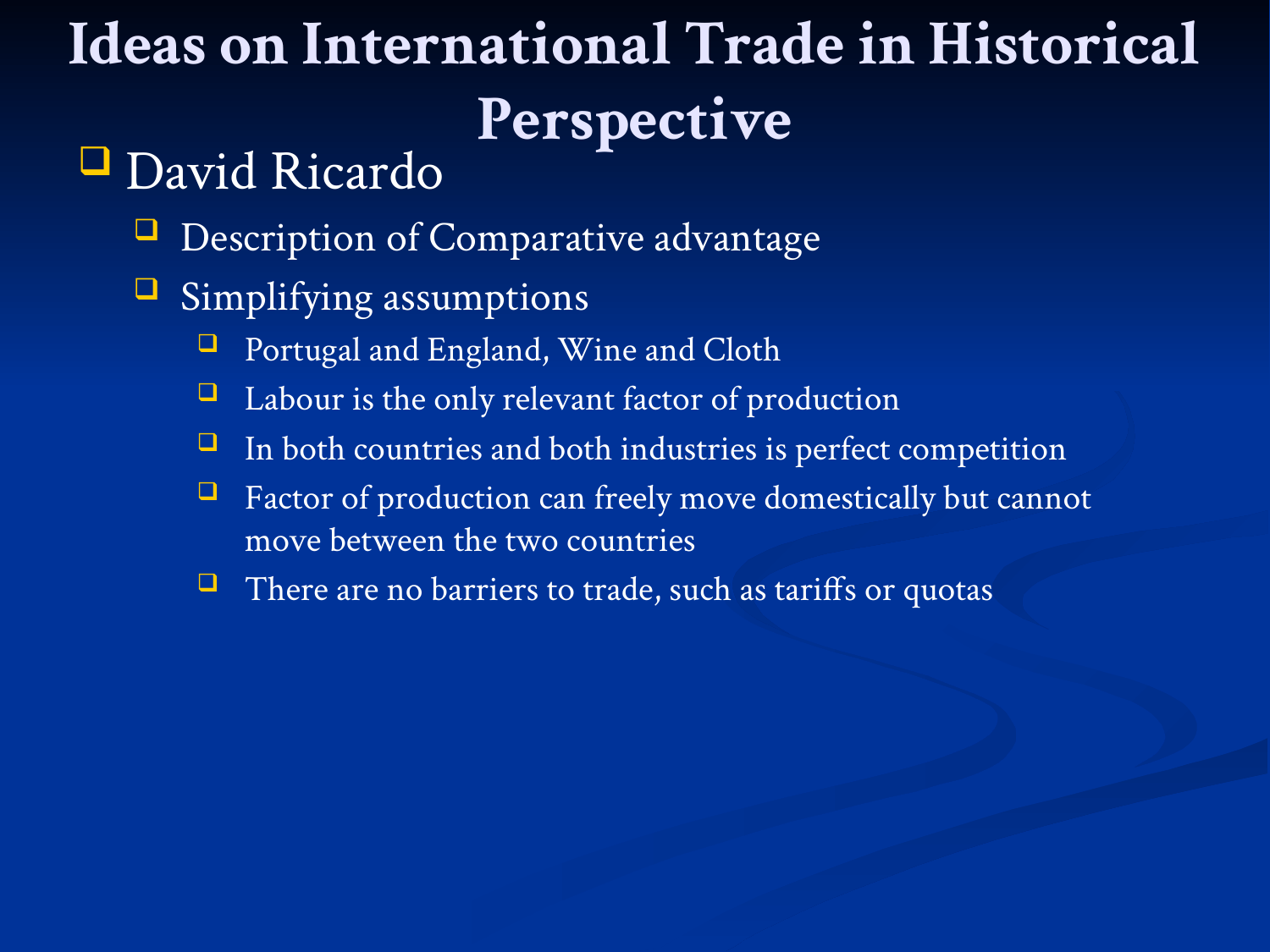

# Ideas on International Trade in Historical Perspective
David Ricardo
Description of Comparative advantage
Simplifying assumptions
Portugal and England, Wine and Cloth
Labour is the only relevant factor of production
In both countries and both industries is perfect competition
Factor of production can freely move domestically but cannot move between the two countries
There are no barriers to trade, such as tariffs or quotas